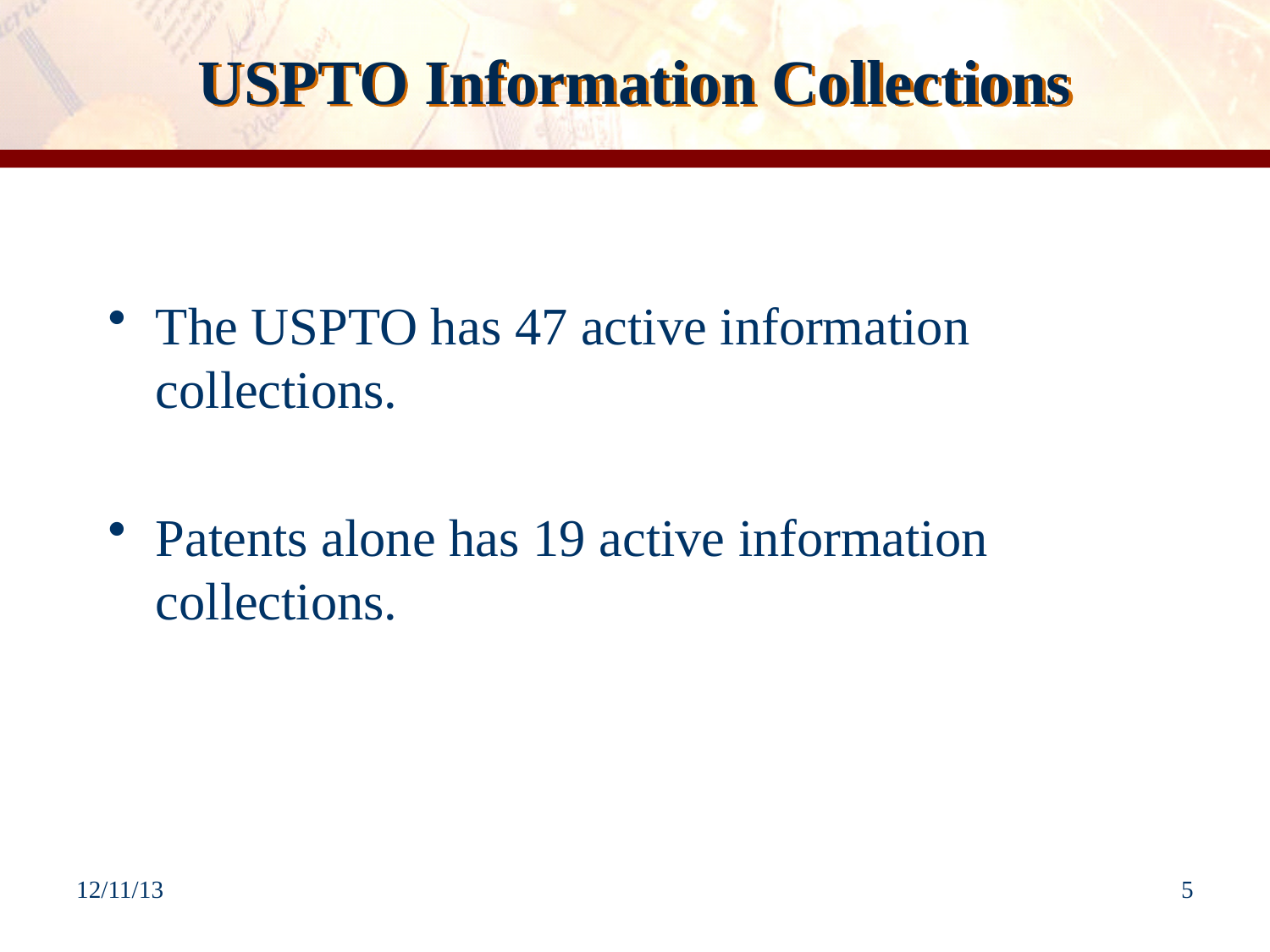

# USPTO Information Collections
The USPTO has 47 active information collections.

Patents alone has 19 active information collections.
12/11/13

5